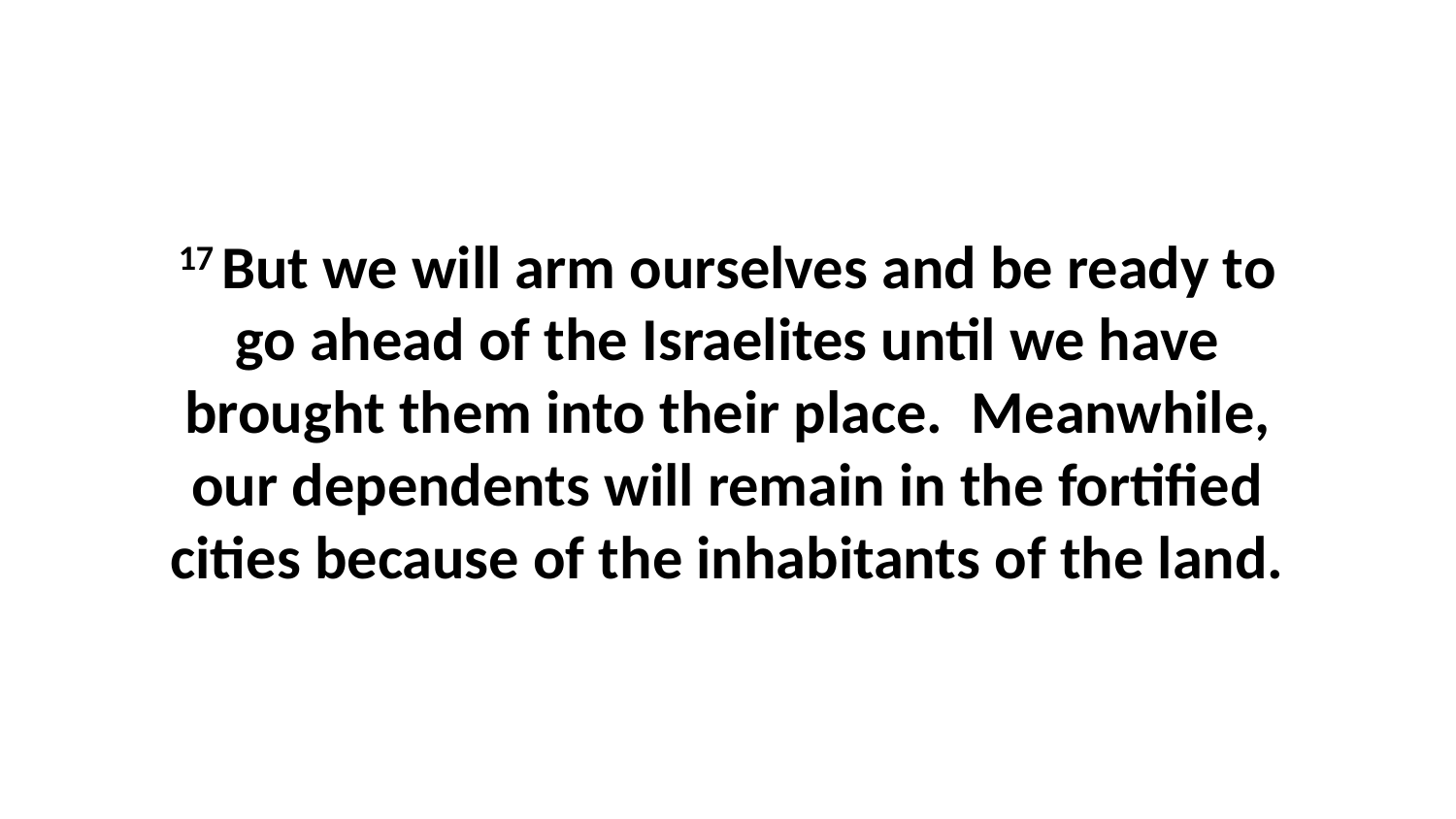

17 But we will arm ourselves and be ready to go ahead of the Israelites until we have brought them into their place.  Meanwhile, our dependents will remain in the fortified cities because of the inhabitants of the land.